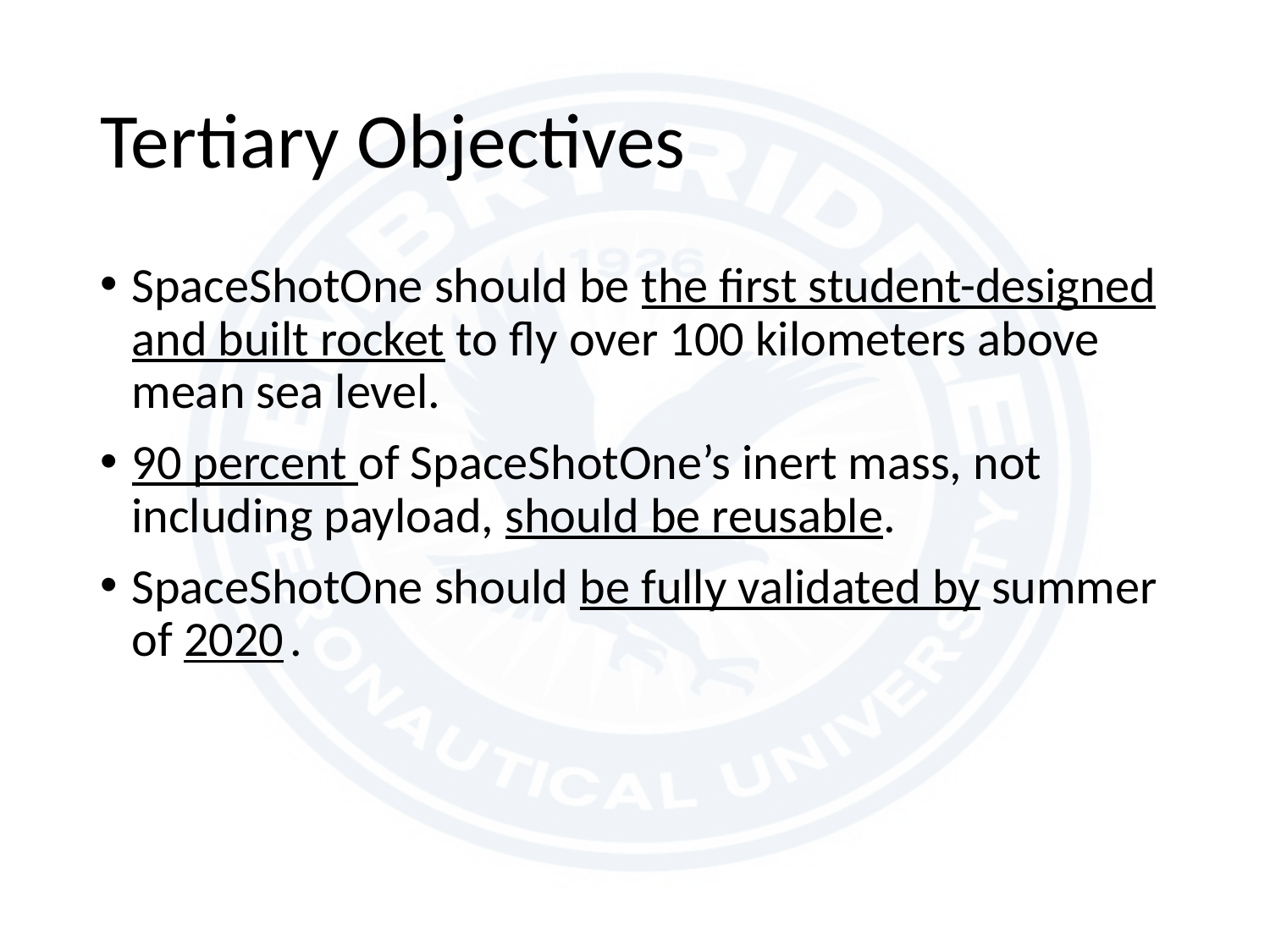

# Tertiary Objectives
SpaceShotOne should be the first student-designed and built rocket to fly over 100 kilometers above mean sea level.
90 percent of SpaceShotOne’s inert mass, not including payload, should be reusable.
SpaceShotOne should be fully validated by summer of 2020 .